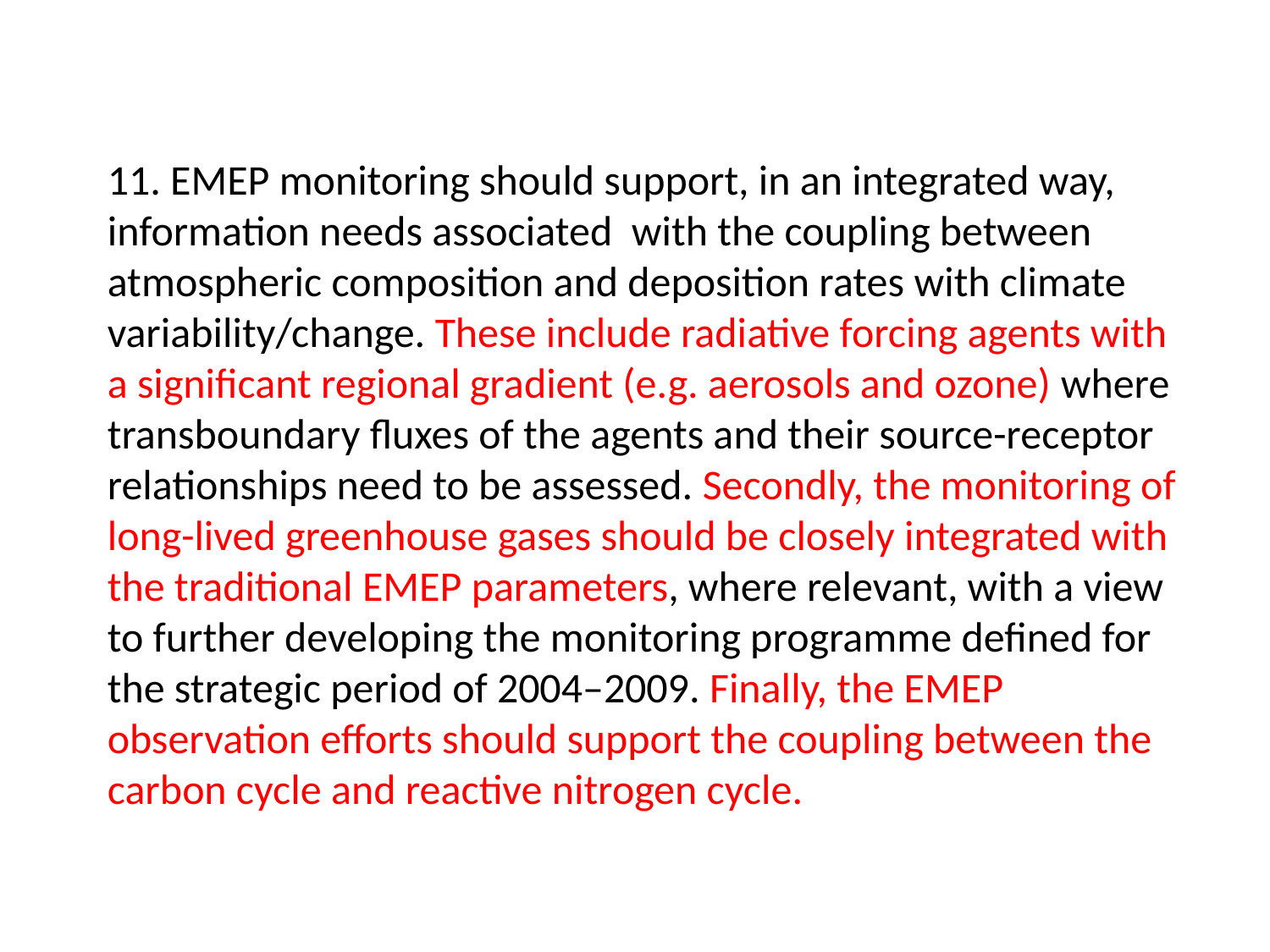

11. EMEP monitoring should support, in an integrated way, information needs associated  with the coupling between atmospheric composition and deposition rates with climate variability/change. These include radiative forcing agents with a significant regional gradient (e.g. aerosols and ozone) where transboundary fluxes of the agents and their source-receptor  relationships need to be assessed. Secondly, the monitoring of long-lived greenhouse gases should be closely integrated with the traditional EMEP parameters, where relevant, with a view
to further developing the monitoring programme defined for the strategic period of 2004–2009. Finally, the EMEP observation efforts should support the coupling between the carbon cycle and reactive nitrogen cycle.